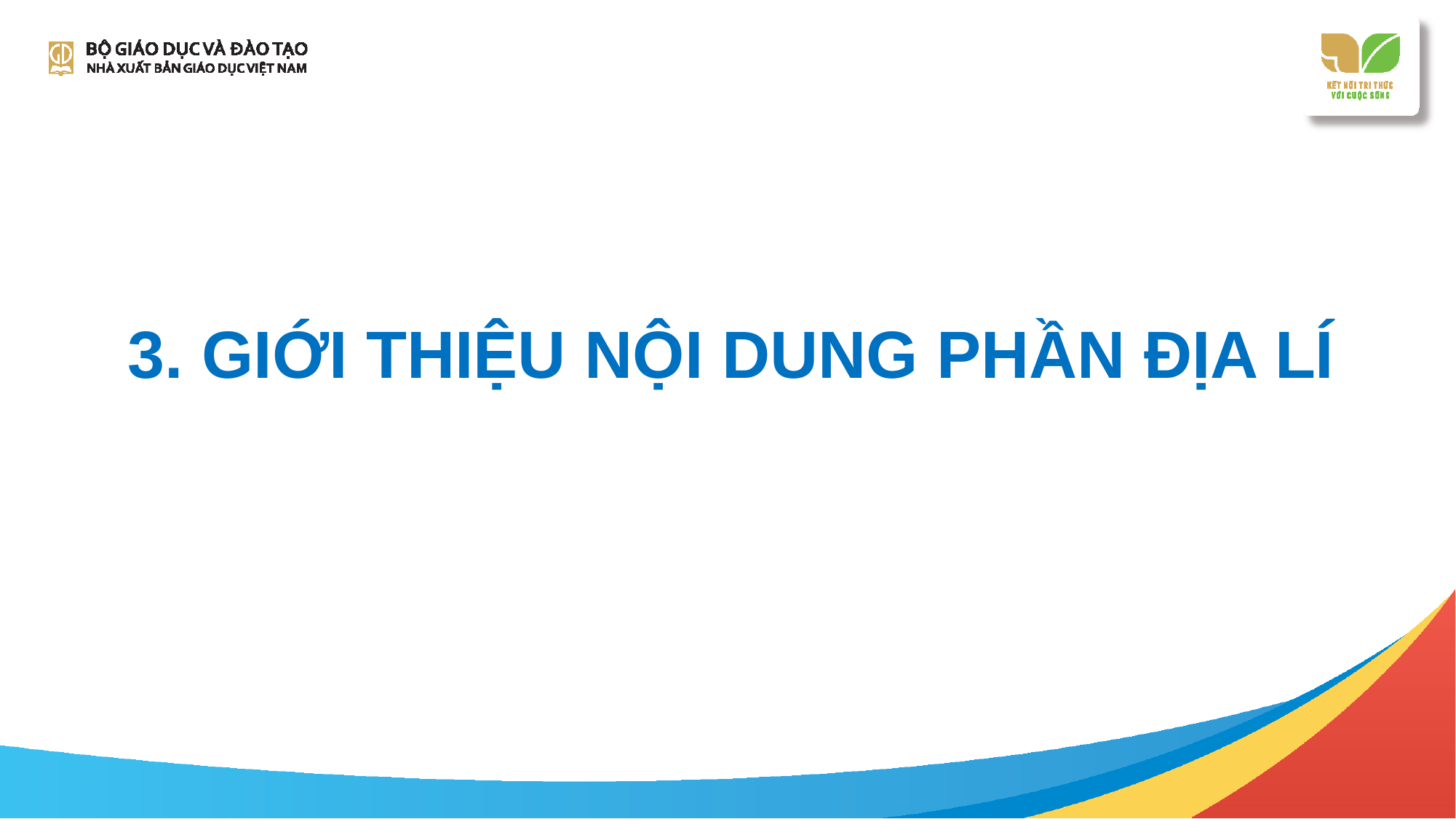

# 3. Giới thiệu NỘI DUNG PHẦN ĐỊA LÍ